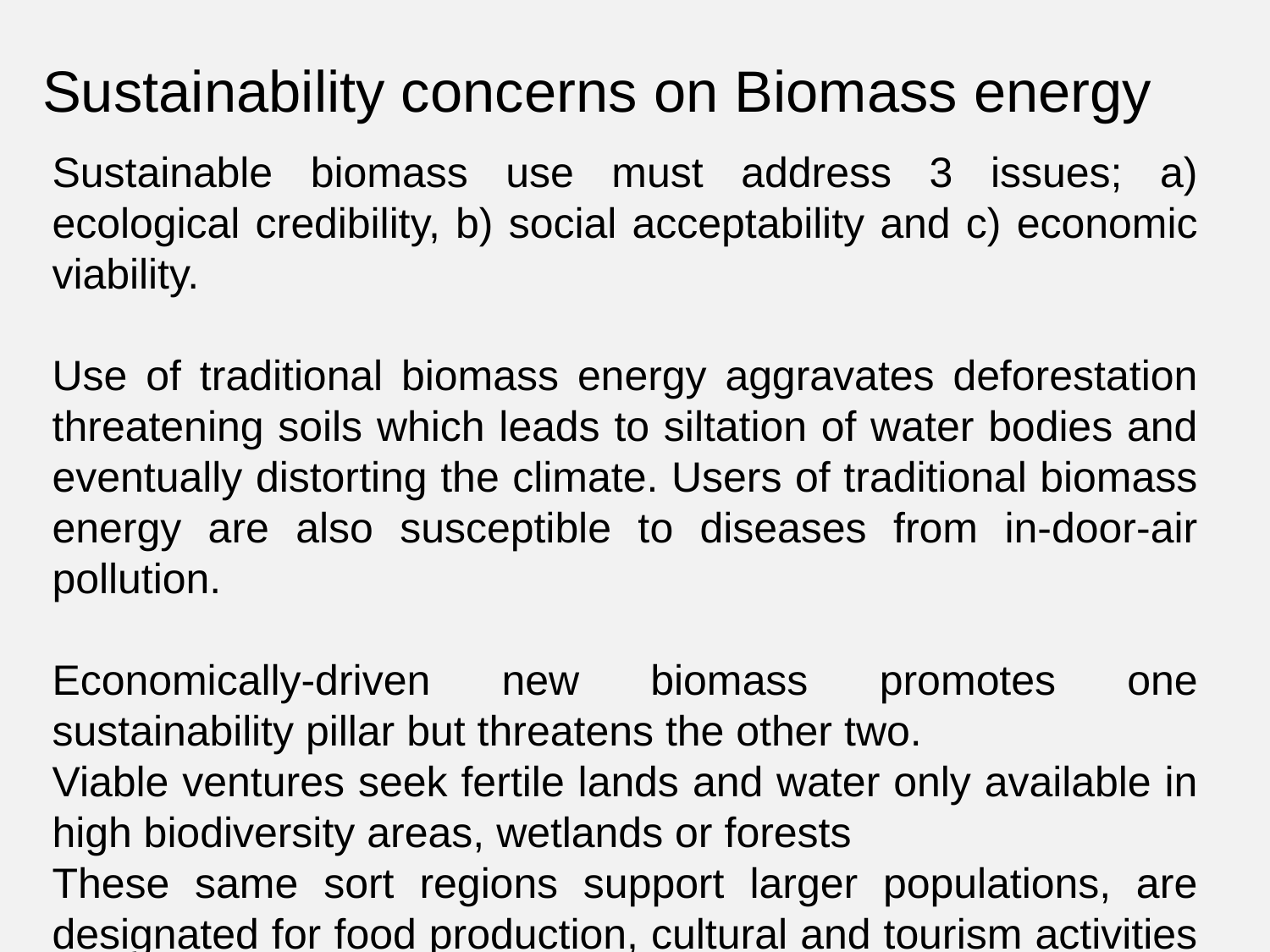

# Sustainability concerns on Biomass energy
Sustainable biomass use must address 3 issues; a) ecological credibility, b) social acceptability and c) economic viability.

Use of traditional biomass energy aggravates deforestation threatening soils which leads to siltation of water bodies and eventually distorting the climate. Users of traditional biomass energy are also susceptible to diseases from in-door-air pollution.

Economically-driven new biomass promotes one sustainability pillar but threatens the other two.
Viable ventures seek fertile lands and water only available in high biodiversity areas, wetlands or forests
These same sort regions support larger populations, are designated for food production, cultural and tourism activities and hence their acquisition infringes on these socially accepted applications